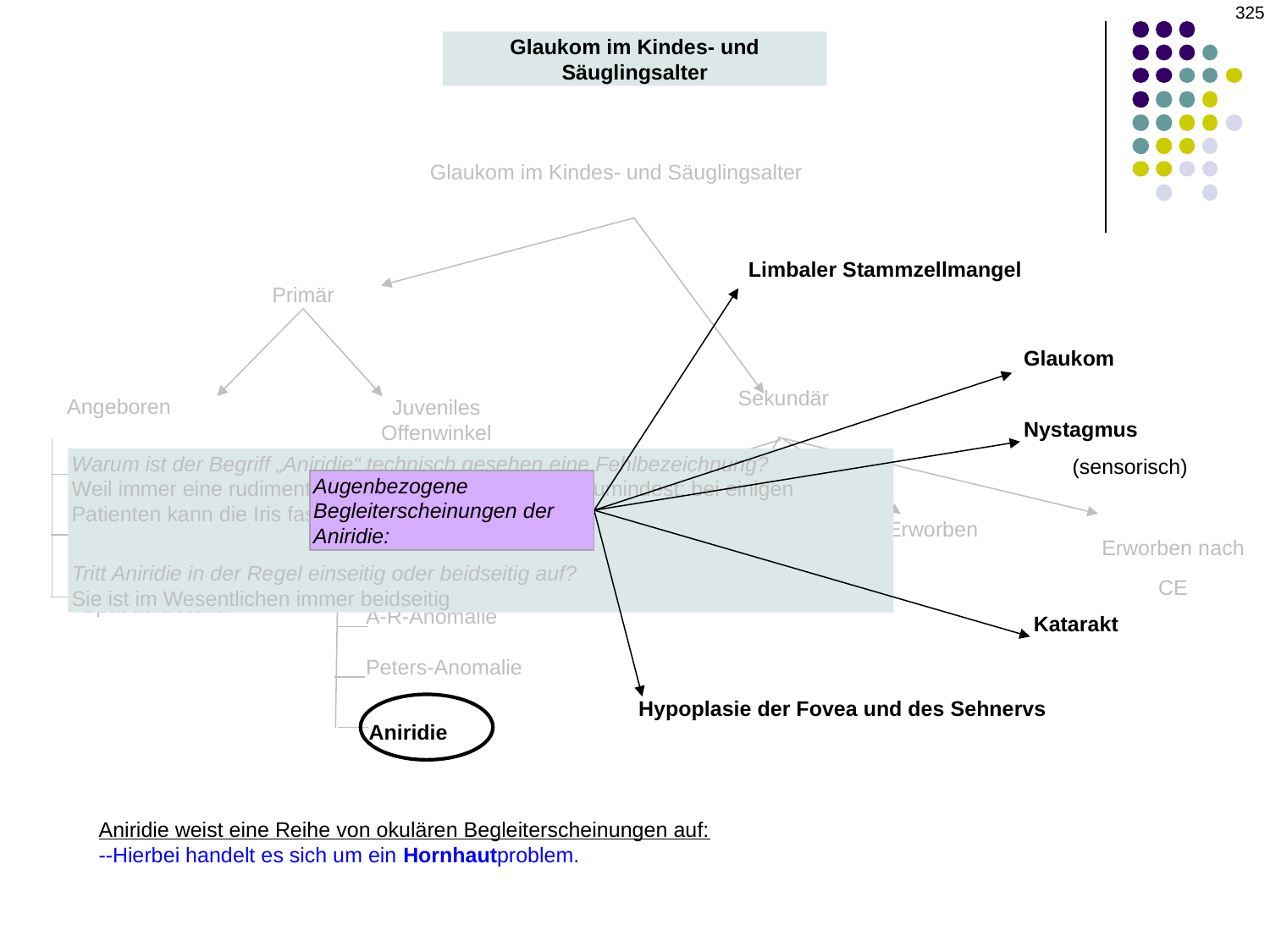

325
Glaukom im Kindes- und Säuglingsalter
Glaukom im Kindes- und Säuglingsalter
Limbaler Stammzellmangel
Primär
Glaukom
Sekundär
Angeboren
Juveniles Offenwinkelglaukom
Nystagmus
Warum ist der Begriff „Aniridie“ technisch gesehen eine Fehlbezeichnung?
Weil immer eine rudimentäre Iriswurzel vorhanden ist (zumindest; bei einigen Patienten kann die Iris fast vollständig vorhanden sein)

Tritt Aniridie in der Regel einseitig oder beidseitig auf?
Sie ist im Wesentlichen immer beidseitig
Neugeborene
(sensorisch)
Augenbezogene Begleiterscheinungen der Aniridie:
Im Säuglingsalter
Erworben
Erworben nach CE
Nicht erworbene Augenerkrankung
Nicht erworbene systemische Erkrankung
Spät auftretend
A-R-Anomalie
Katarakt
Peters-Anomalie
Hypoplasie der Fovea und des Sehnervs

Aniridie
Aniridie weist eine Reihe von okulären Begleiterscheinungen auf:
--Hierbei handelt es sich um ein Hornhautproblem.